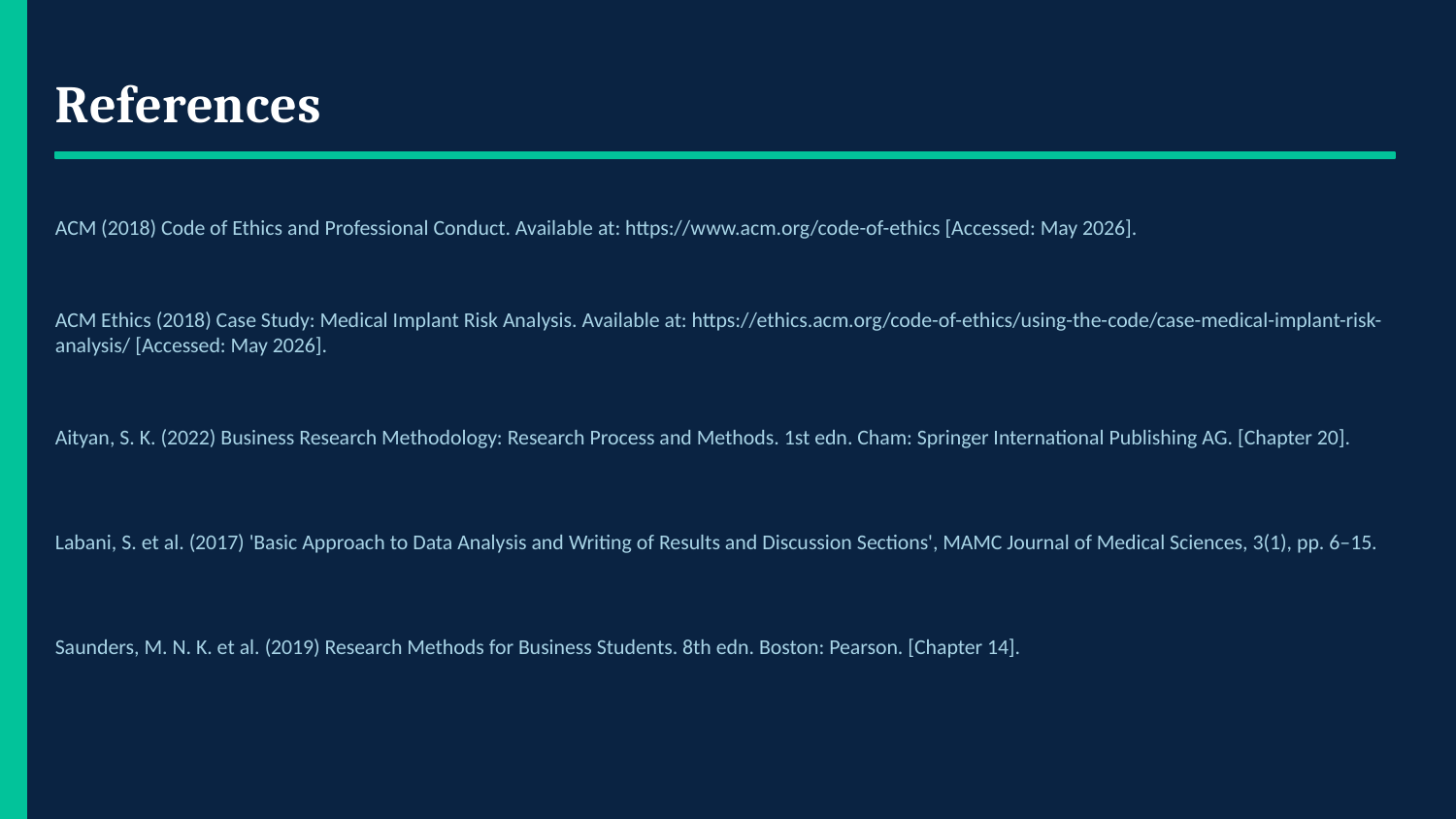

References

ACM (2018) Code of Ethics and Professional Conduct. Available at: https://www.acm.org/code-of-ethics [Accessed: May 2026].
ACM Ethics (2018) Case Study: Medical Implant Risk Analysis. Available at: https://ethics.acm.org/code-of-ethics/using-the-code/case-medical-implant-risk-analysis/ [Accessed: May 2026].
Aityan, S. K. (2022) Business Research Methodology: Research Process and Methods. 1st edn. Cham: Springer International Publishing AG. [Chapter 20].
Labani, S. et al. (2017) 'Basic Approach to Data Analysis and Writing of Results and Discussion Sections', MAMC Journal of Medical Sciences, 3(1), pp. 6–15.
Saunders, M. N. K. et al. (2019) Research Methods for Business Students. 8th edn. Boston: Pearson. [Chapter 14].